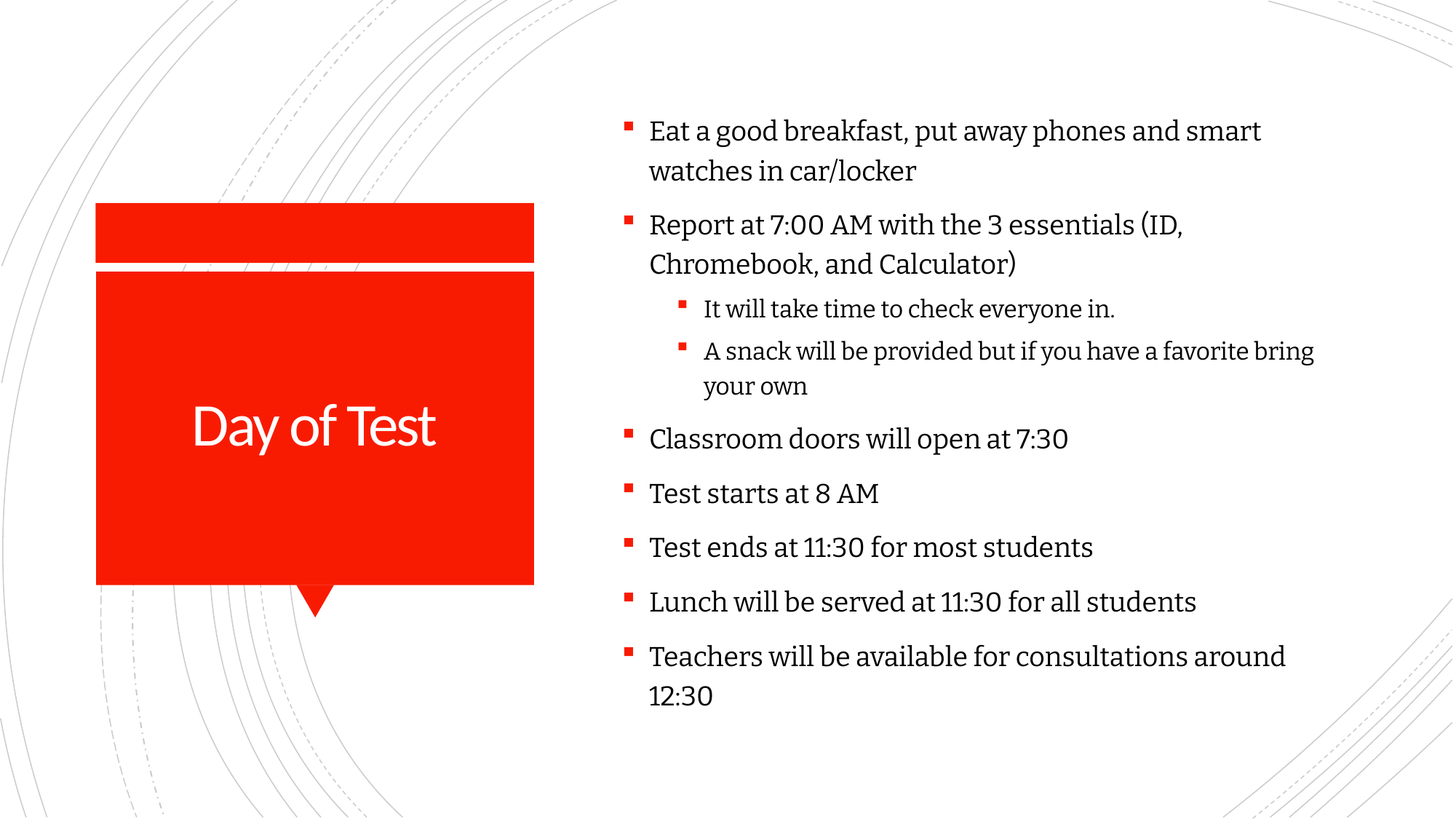

Eat a good breakfast, put away phones and smart watches in car/locker
Report at 7:00 AM with the 3 essentials (ID, Chromebook, and Calculator)
It will take time to check everyone in.
A snack will be provided but if you have a favorite bring your own
Classroom doors will open at 7:30
Test starts at 8 AM
Test ends at 11:30 for most students
Lunch will be served at 11:30 for all students
Teachers will be available for consultations around 12:30
# Day of Test